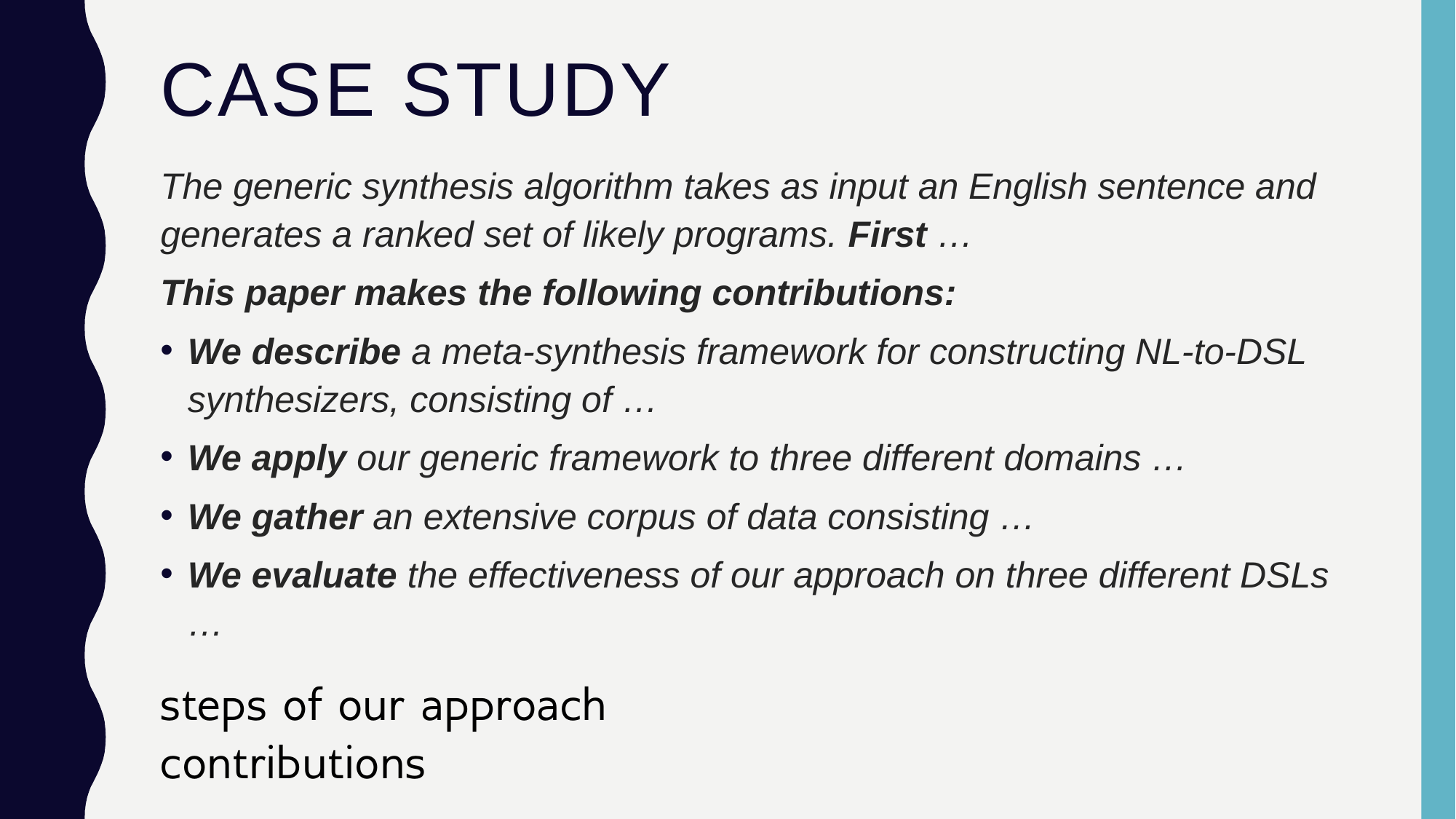

# CASE Study
The generic synthesis algorithm takes as input an English sentence and generates a ranked set of likely programs. First …
This paper makes the following contributions:
We describe a meta-synthesis framework for constructing NL-to-DSL synthesizers, consisting of …
We apply our generic framework to three different domains …
We gather an extensive corpus of data consisting …
We evaluate the effectiveness of our approach on three different DSLs …
steps of our approach
contributions